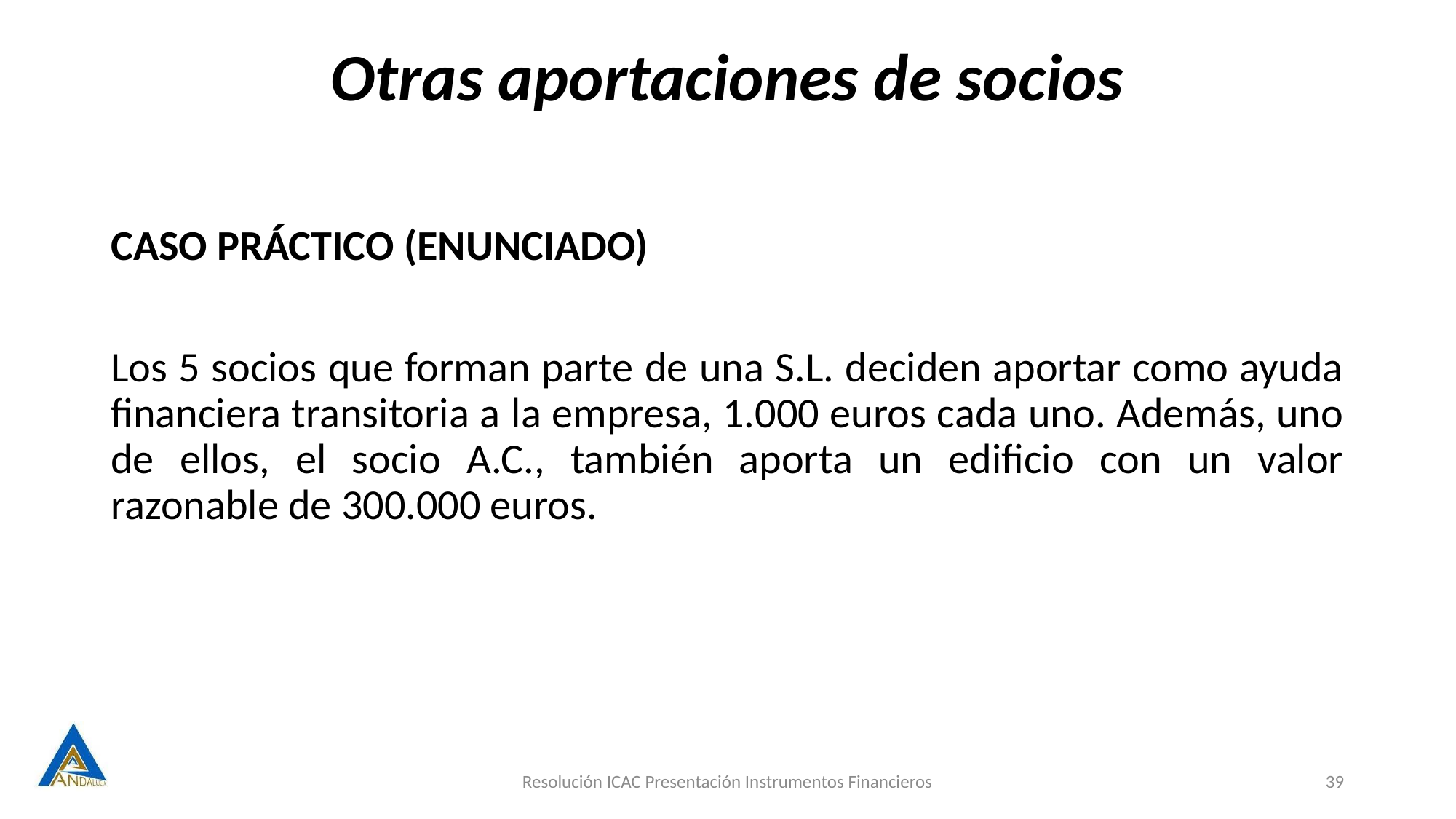

Otras aportaciones de socios
CASO PRÁCTICO (ENUNCIADO)

Los 5 socios que forman parte de una S.L. deciden aportar como ayuda financiera transitoria a la empresa, 1.000 euros cada uno. Además, uno de ellos, el socio A.C., también aporta un edificio con un valor razonable de 300.000 euros.
Resolución ICAC Presentación Instrumentos Financieros
39